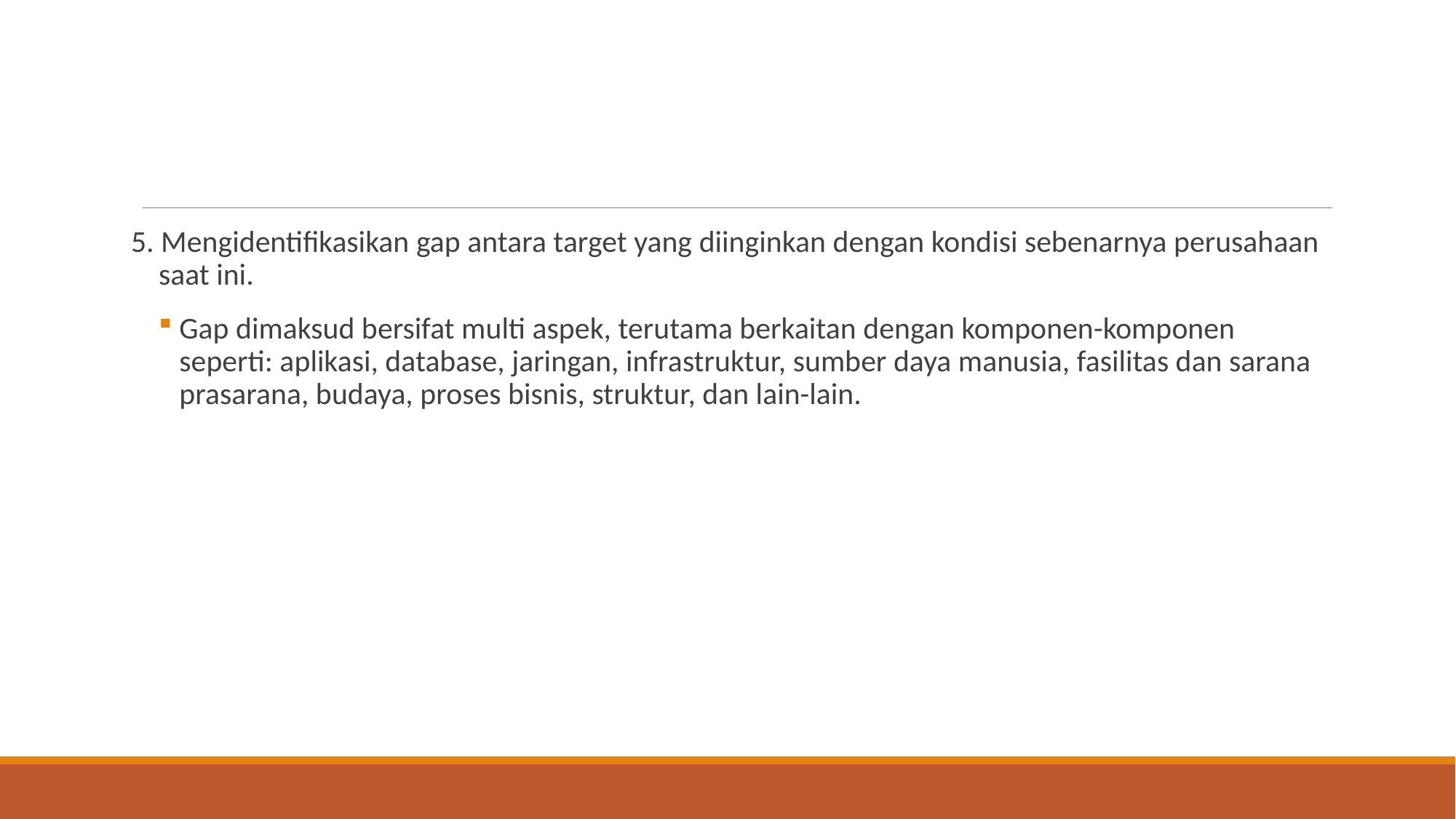

#
5. Mengidentifikasikan gap antara target yang diinginkan dengan kondisi sebenarnya perusahaan saat ini.
Gap dimaksud bersifat multi aspek, terutama berkaitan dengan komponen-komponen seperti: aplikasi, database, jaringan, infrastruktur, sumber daya manusia, fasilitas dan sarana prasarana, budaya, proses bisnis, struktur, dan lain-lain.